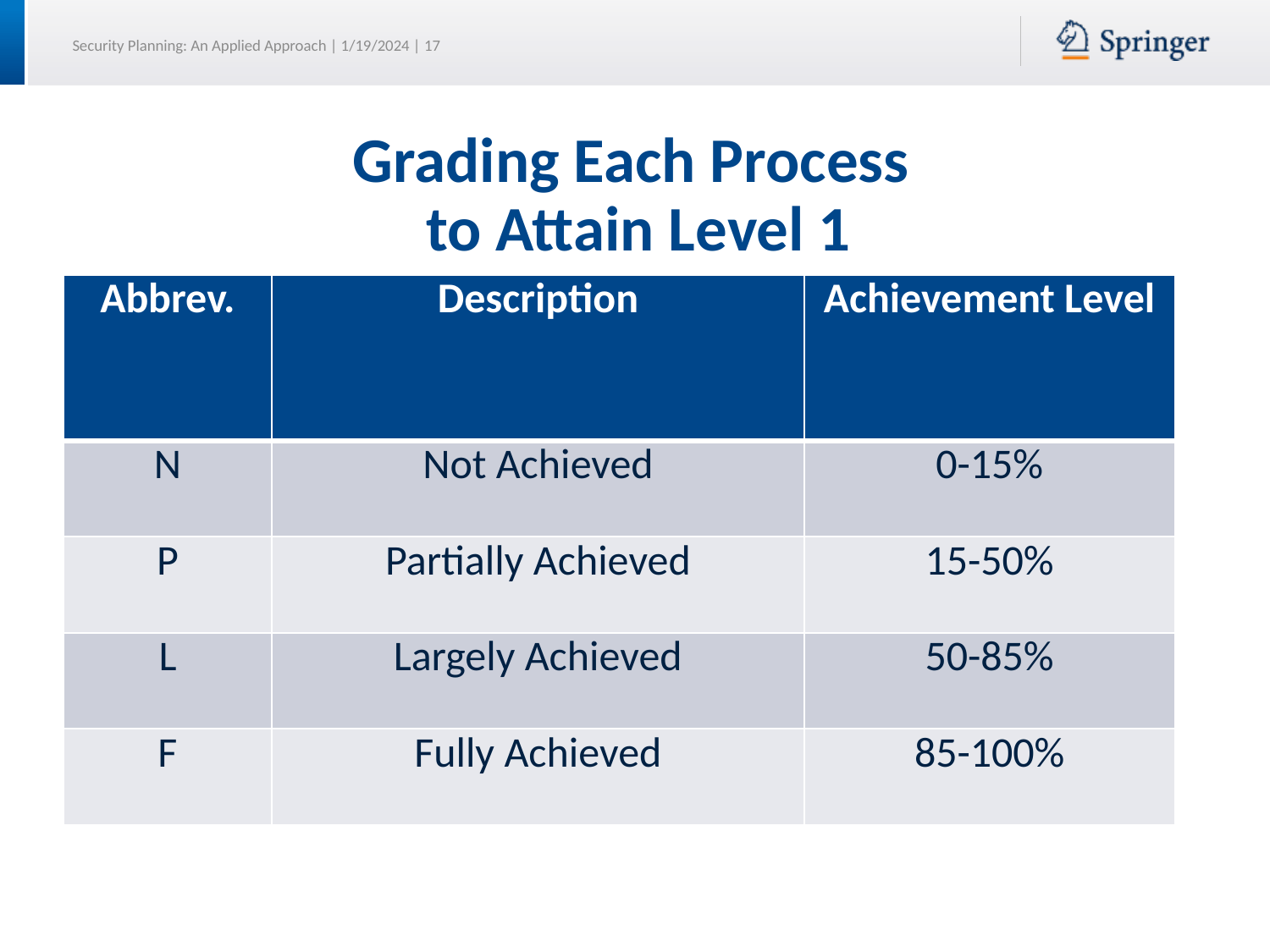

# Grading Each Process to Attain Level 1
| Abbrev. | Description | Achievement Level |
| --- | --- | --- |
| N | Not Achieved | 0-15% |
| P | Partially Achieved | 15-50% |
| L | Largely Achieved | 50-85% |
| F | Fully Achieved | 85-100% |